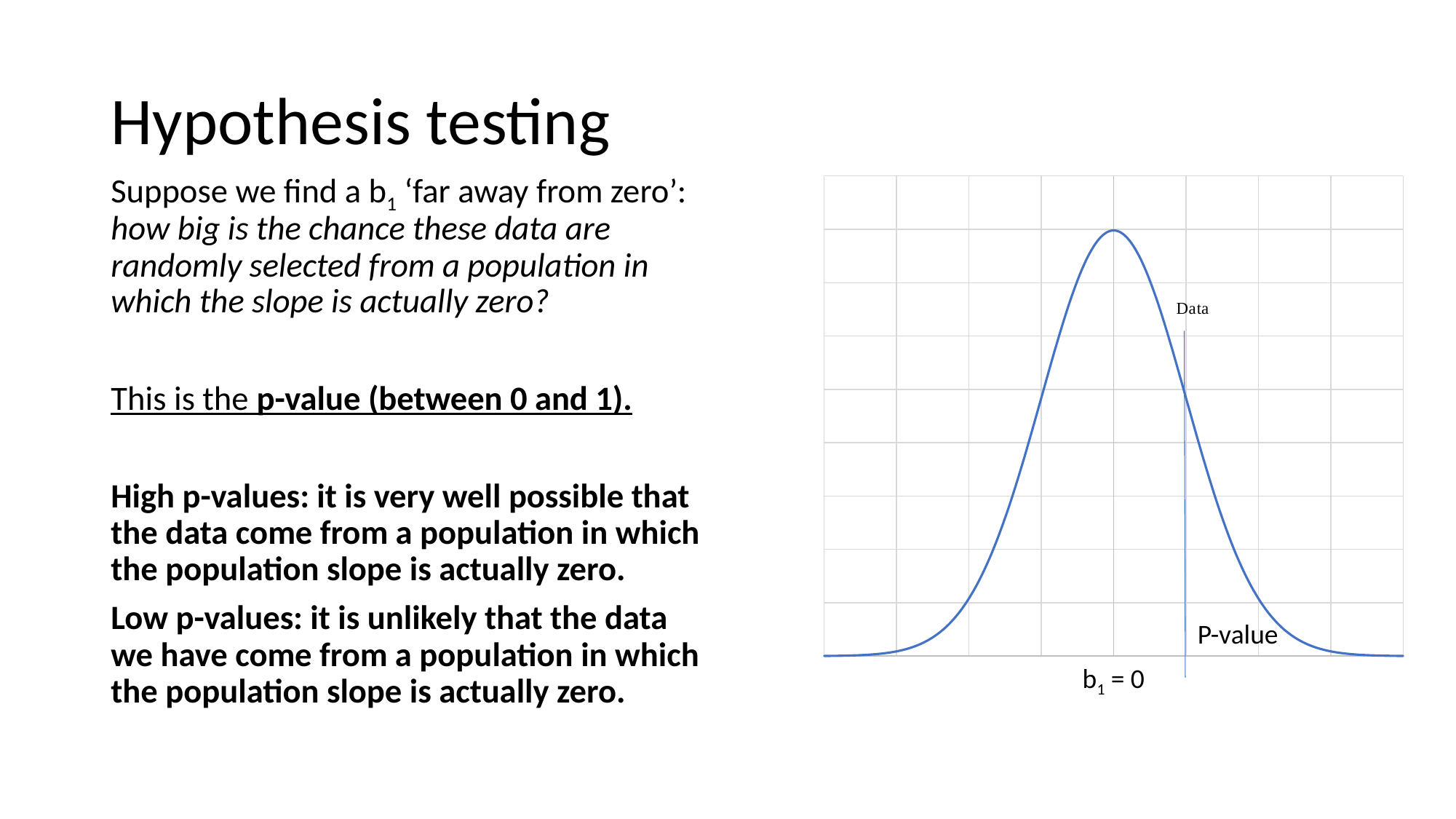

# Hypothesis testing

### Chart

| Category | Y-Value 1 |
|---|---|
Suppose we find a b1 ‘far away from zero’: how big is the chance these data are randomly selected from a population in which the slope is actually zero?

This is the p-value (between 0 and 1).

High p-values: it is very well possible that the data come from a population in which the population slope is actually zero.
Low p-values: it is unlikely that the data we have come from a population in which the population slope is actually zero.

P-value
b1 = 0